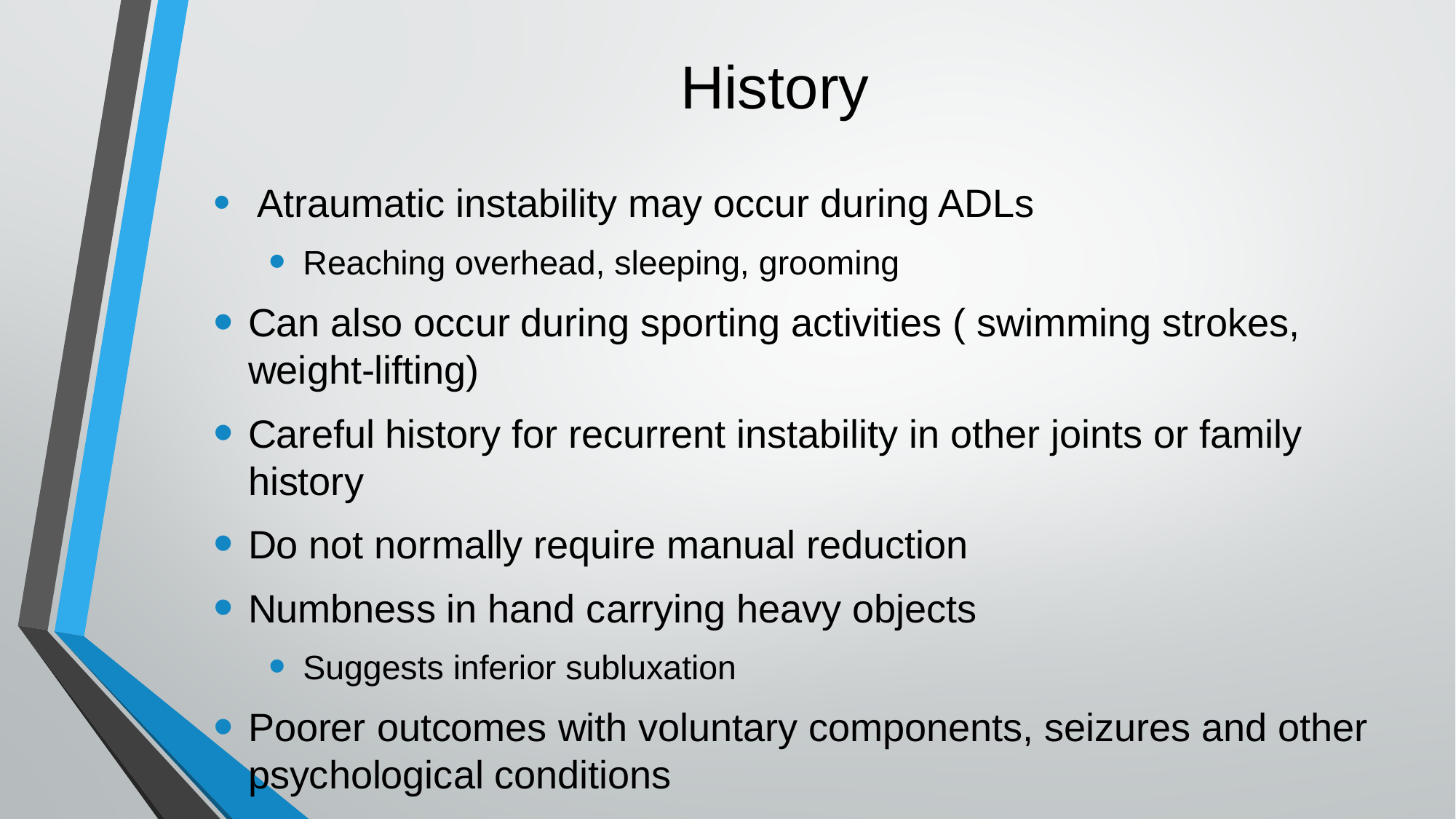

# History
 Atraumatic instability may occur during ADLs
Reaching overhead, sleeping, grooming
Can also occur during sporting activities ( swimming strokes, weight-lifting)
Careful history for recurrent instability in other joints or family history
Do not normally require manual reduction
Numbness in hand carrying heavy objects
Suggests inferior subluxation
Poorer outcomes with voluntary components, seizures and other psychological conditions